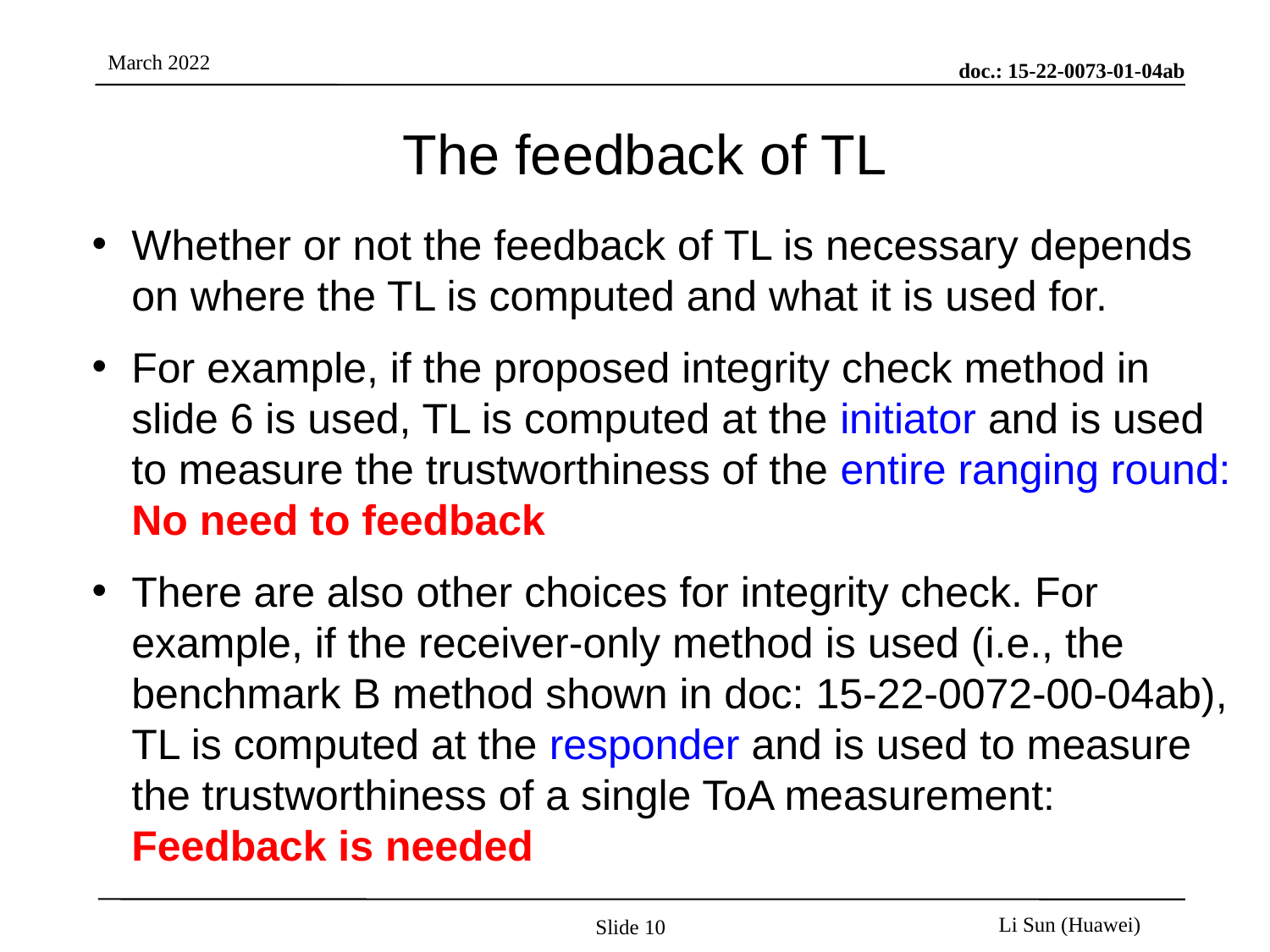

# The feedback of TL
Whether or not the feedback of TL is necessary depends on where the TL is computed and what it is used for.
For example, if the proposed integrity check method in slide 6 is used, TL is computed at the initiator and is used to measure the trustworthiness of the entire ranging round: No need to feedback
There are also other choices for integrity check. For example, if the receiver-only method is used (i.e., the benchmark B method shown in doc: 15-22-0072-00-04ab), TL is computed at the responder and is used to measure the trustworthiness of a single ToA measurement: Feedback is needed
Slide 10